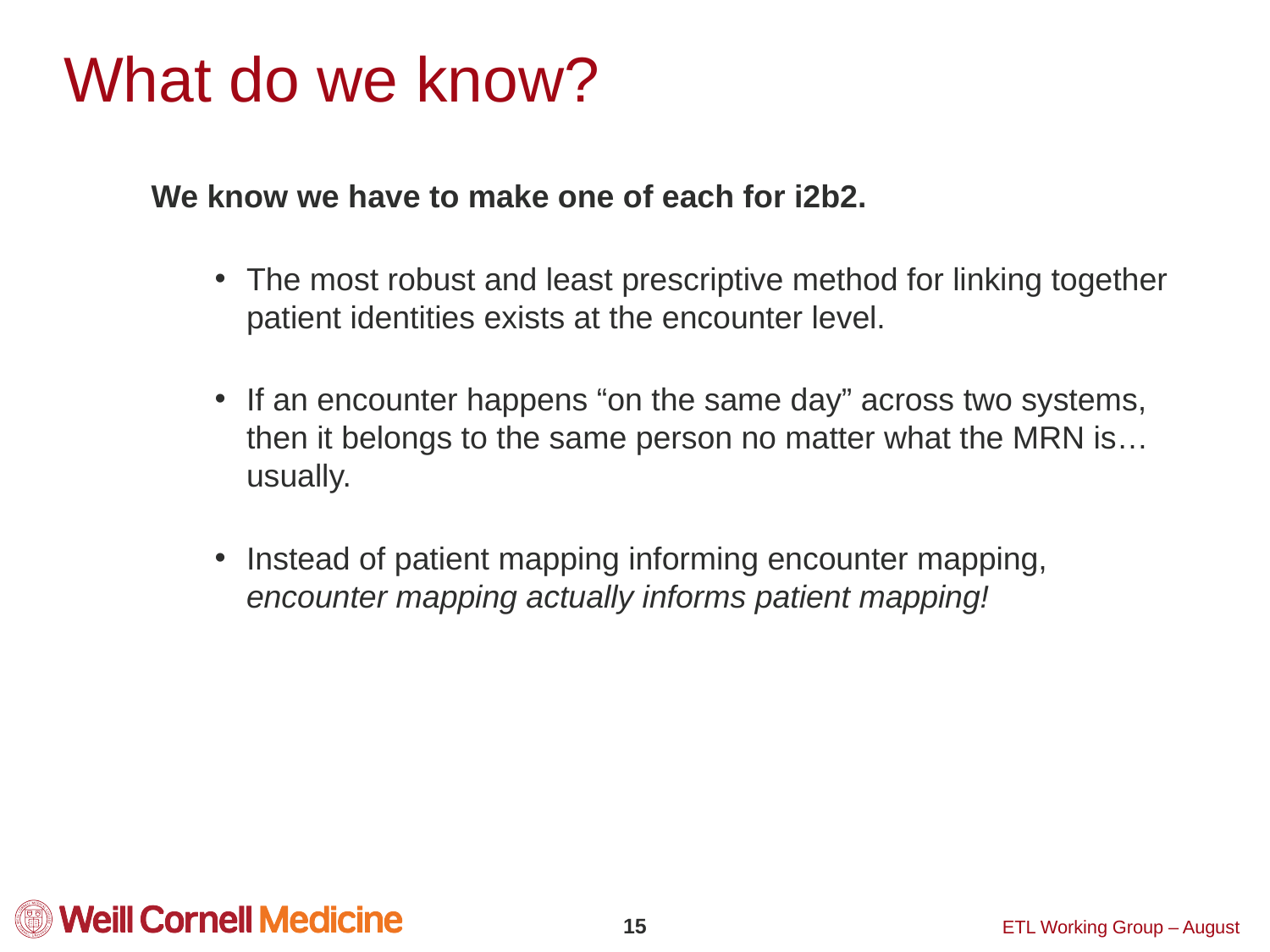

# What do we know?

We know we have to make one of each for i2b2.
The most robust and least prescriptive method for linking together patient identities exists at the encounter level.
If an encounter happens “on the same day” across two systems, then it belongs to the same person no matter what the MRN is…usually.
Instead of patient mapping informing encounter mapping, encounter mapping actually informs patient mapping!